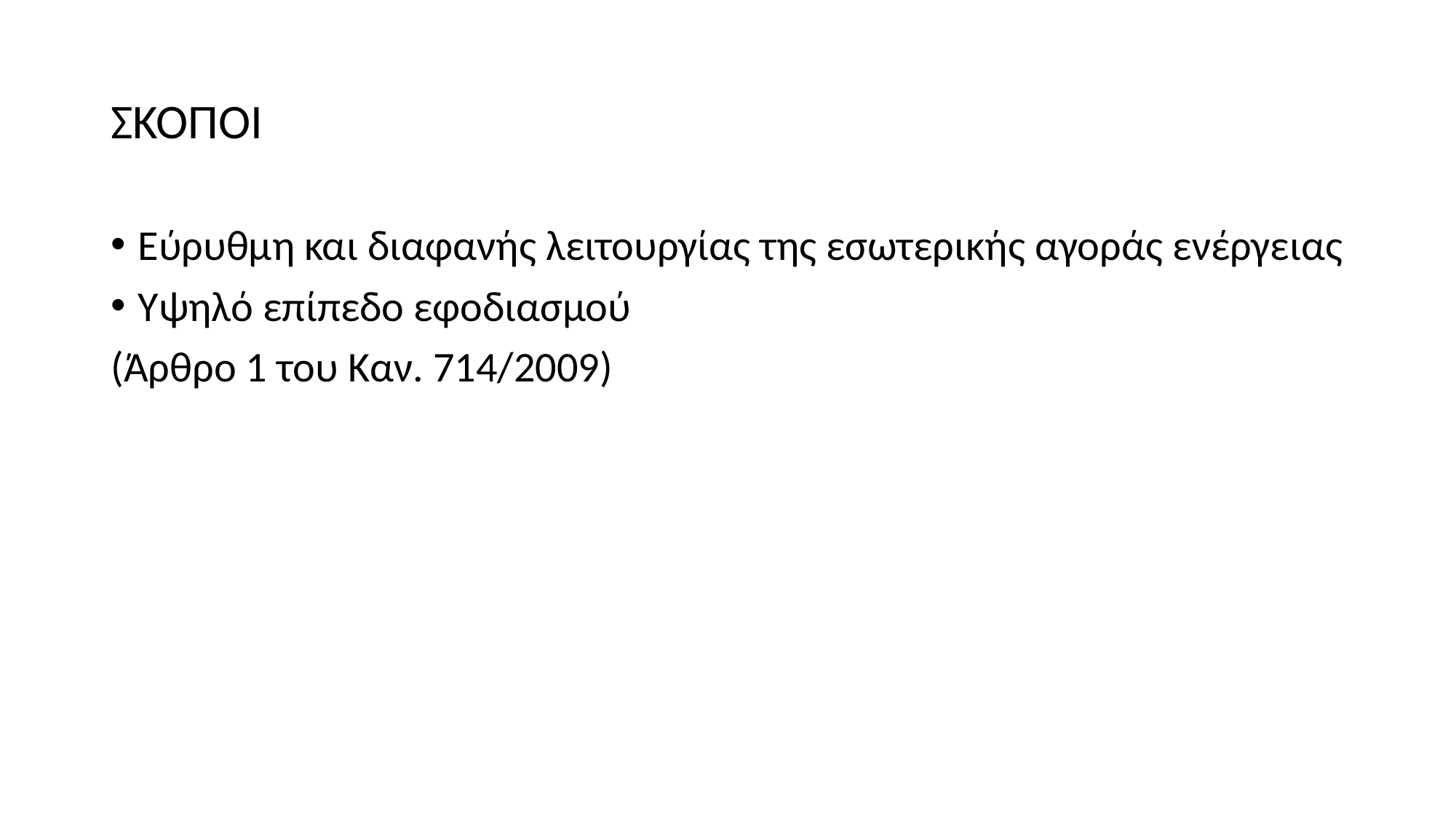

# ΣΚΟΠΟΙ
Εύρυθμη και διαφανής λειτουργίας της εσωτερικής αγοράς ενέργειας
Υψηλό επίπεδο εφοδιασμού
(Άρθρο 1 του Καν. 714/2009)